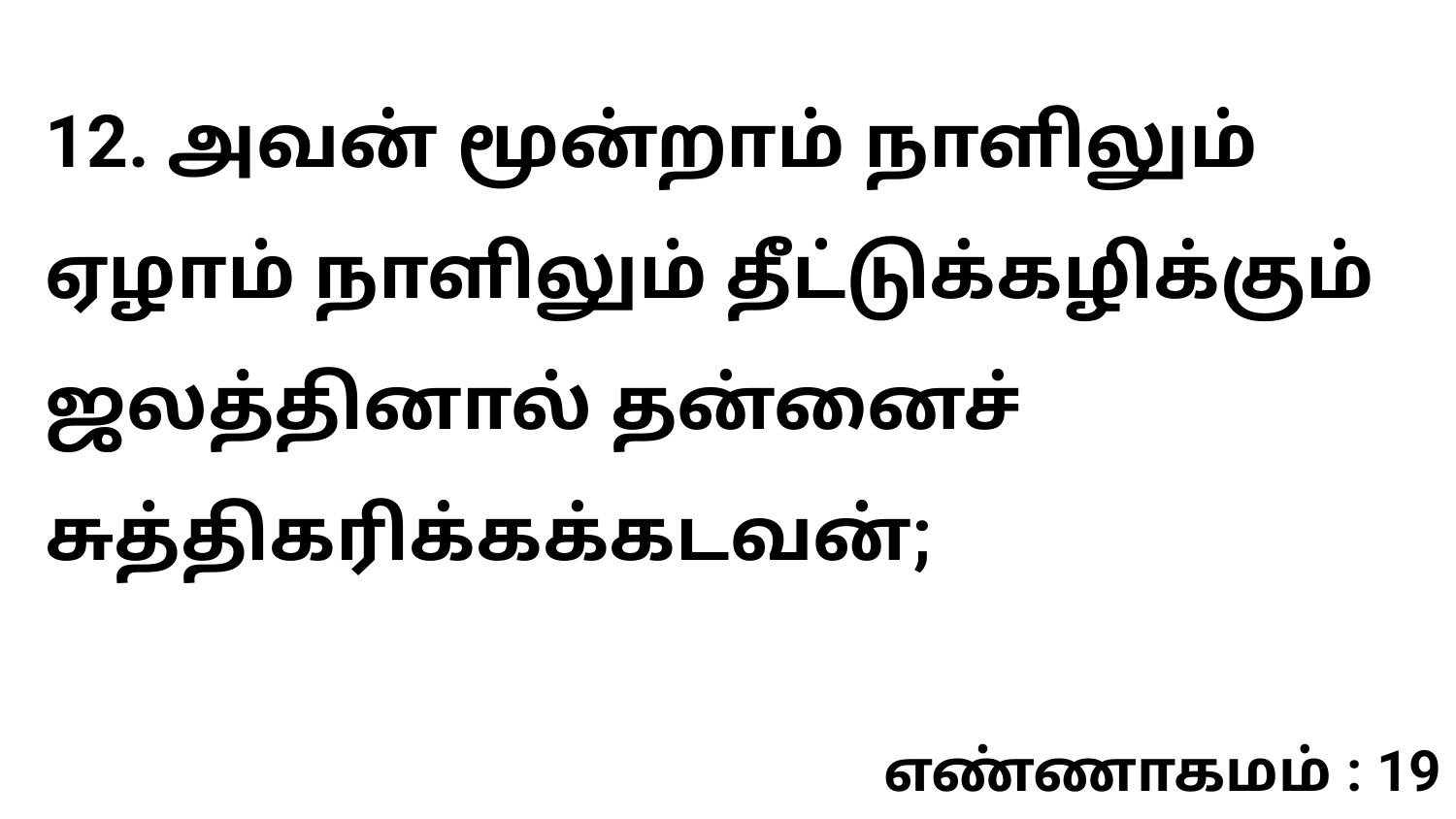

12. அவன் மூன்றாம் நாளிலும் ஏழாம் நாளிலும் தீட்டுக்கழிக்கும் ஜலத்தினால் தன்னைச் சுத்திகரிக்கக்கடவன்;
எண்ணாகமம் : 19